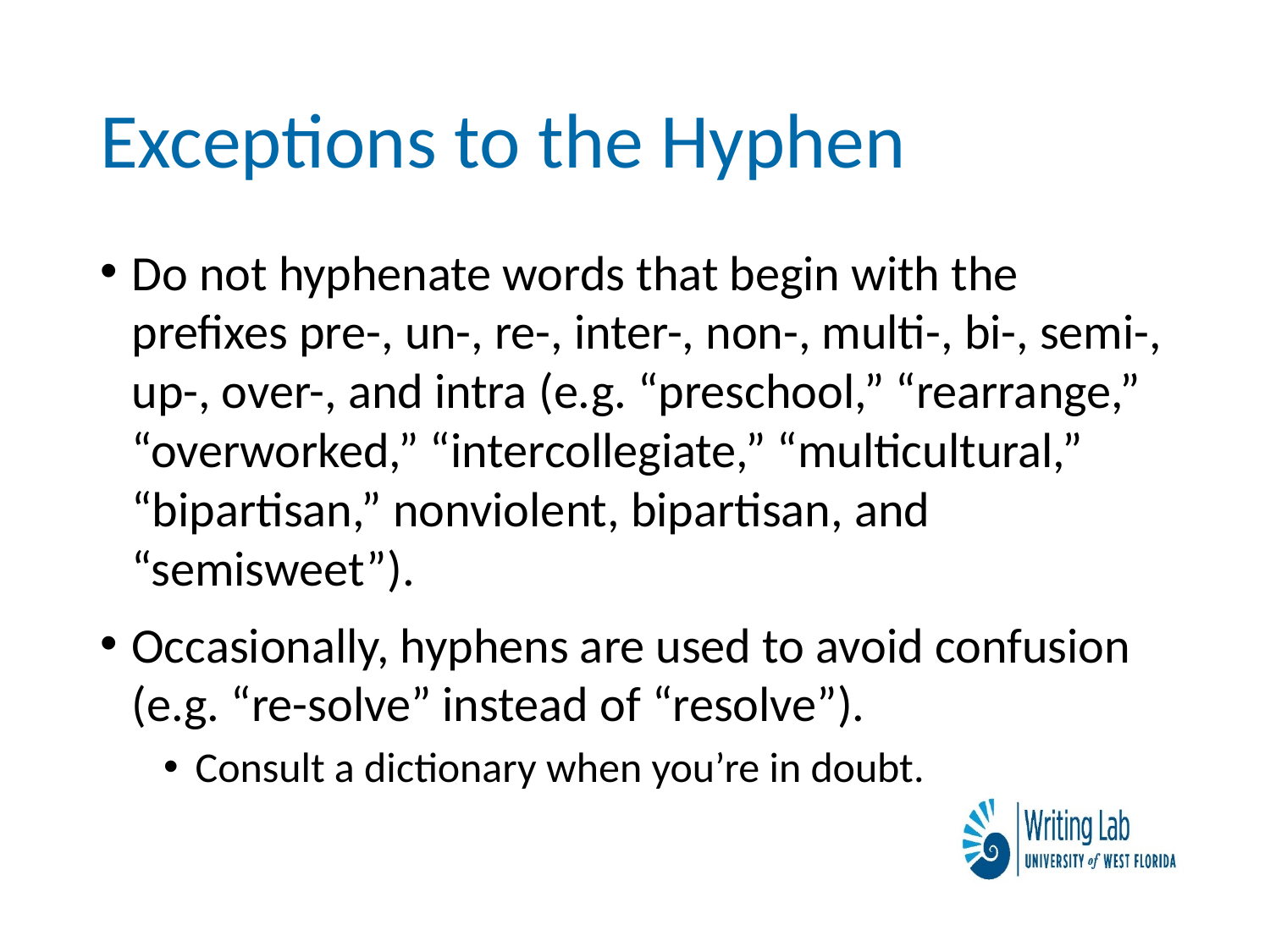

# Exceptions to the Hyphen
Do not hyphenate words that begin with the prefixes pre-, un-, re-, inter-, non-, multi-, bi-, semi-, up-, over-, and intra (e.g. “preschool,” “rearrange,” “overworked,” “intercollegiate,” “multicultural,” “bipartisan,” nonviolent, bipartisan, and “semisweet”).
Occasionally, hyphens are used to avoid confusion (e.g. “re-solve” instead of “resolve”).
Consult a dictionary when you’re in doubt.